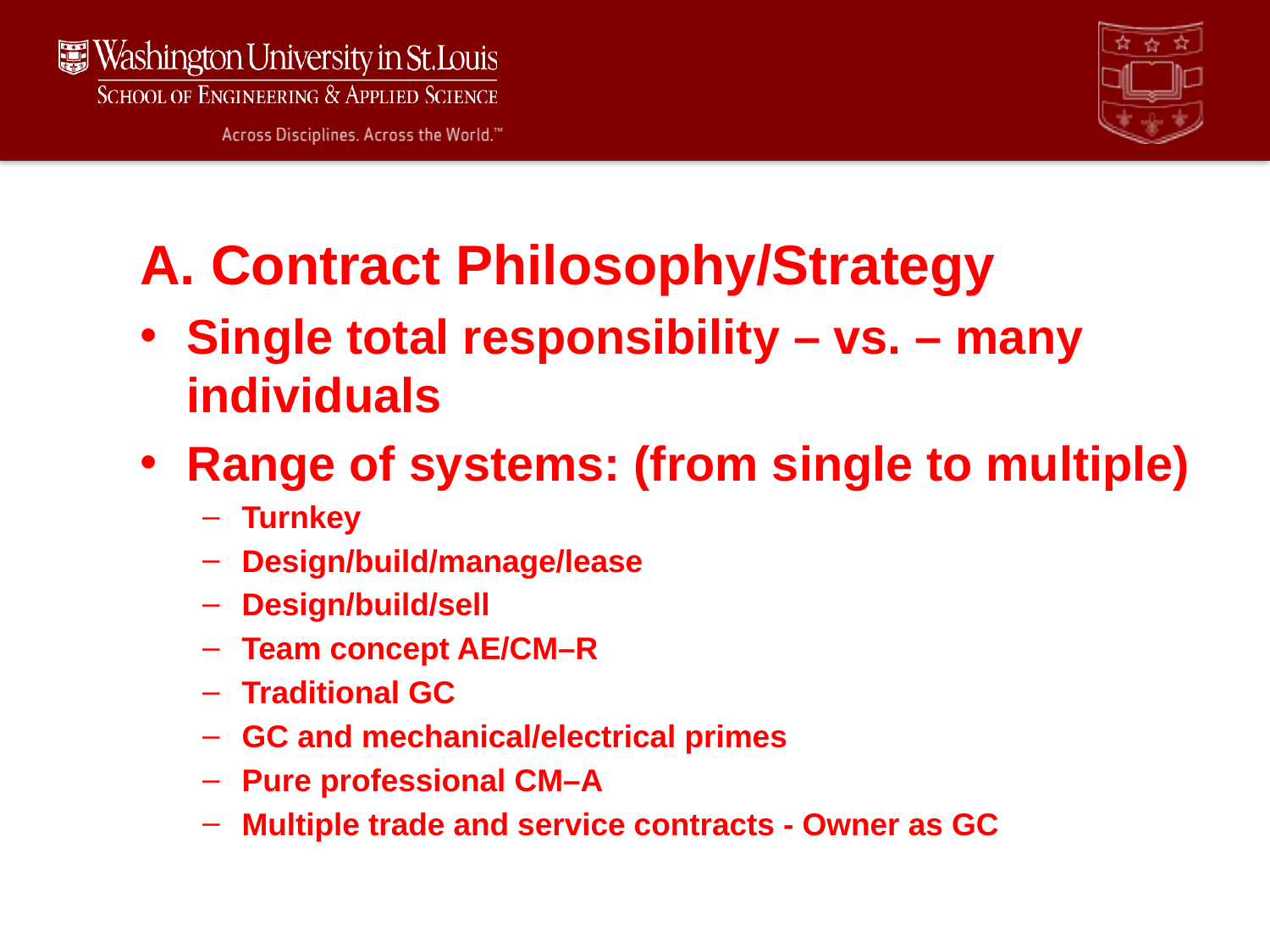

A. Contract Philosophy/Strategy
Single total responsibility – vs. – many individuals
Range of systems: (from single to multiple)
Turnkey
Design/build/manage/lease
Design/build/sell
Team concept AE/CM–R
Traditional GC
GC and mechanical/electrical primes
Pure professional CM–A
Multiple trade and service contracts - Owner as GC